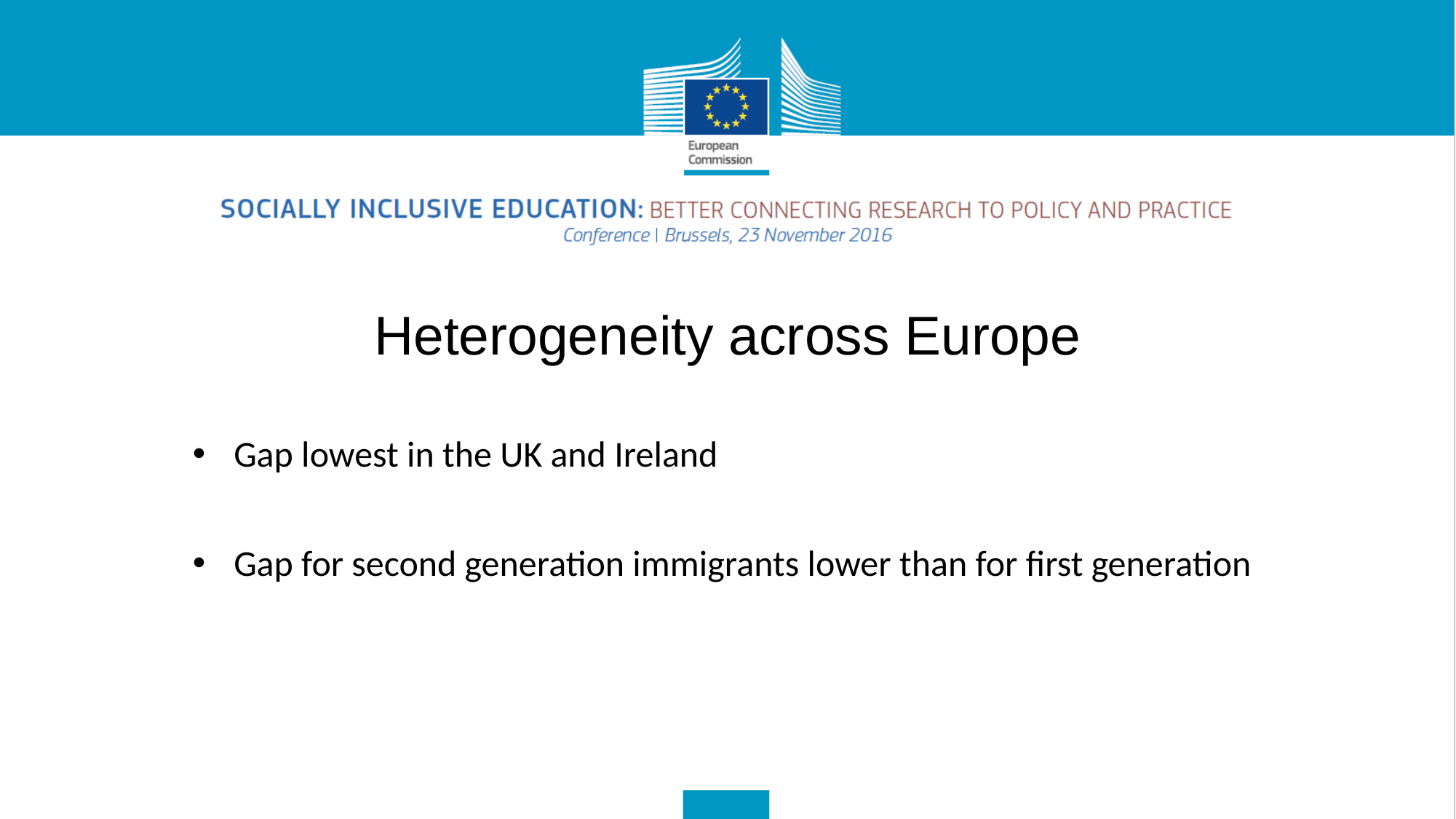

# Heterogeneity across Europe
Gap lowest in the UK and Ireland

Gap for second generation immigrants lower than for first generation